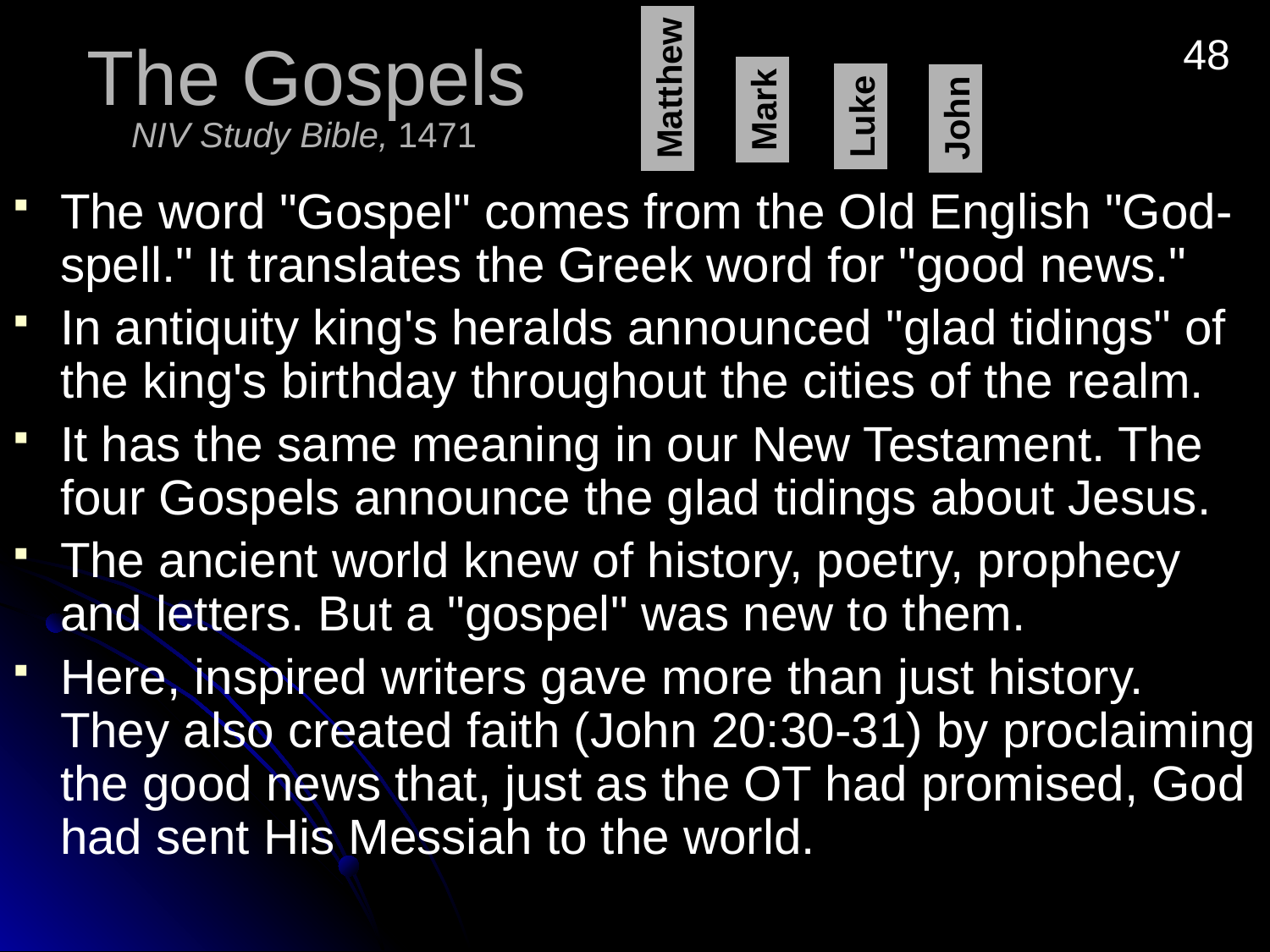

# The Gospels
Matthew
Mark
Luke
John
48
NIV Study Bible, 1471
The word "Gospel" comes from the Old English "God-spell." It translates the Greek word for "good news."
In antiquity king's heralds announced "glad tidings" of the king's birthday throughout the cities of the realm.
It has the same meaning in our New Testament. The four Gospels announce the glad tidings about Jesus.
The ancient world knew of history, poetry, prophecy and letters. But a "gospel" was new to them.
Here, inspired writers gave more than just history. They also created faith (John 20:30-31) by proclaiming the good news that, just as the OT had promised, God had sent His Messiah to the world.